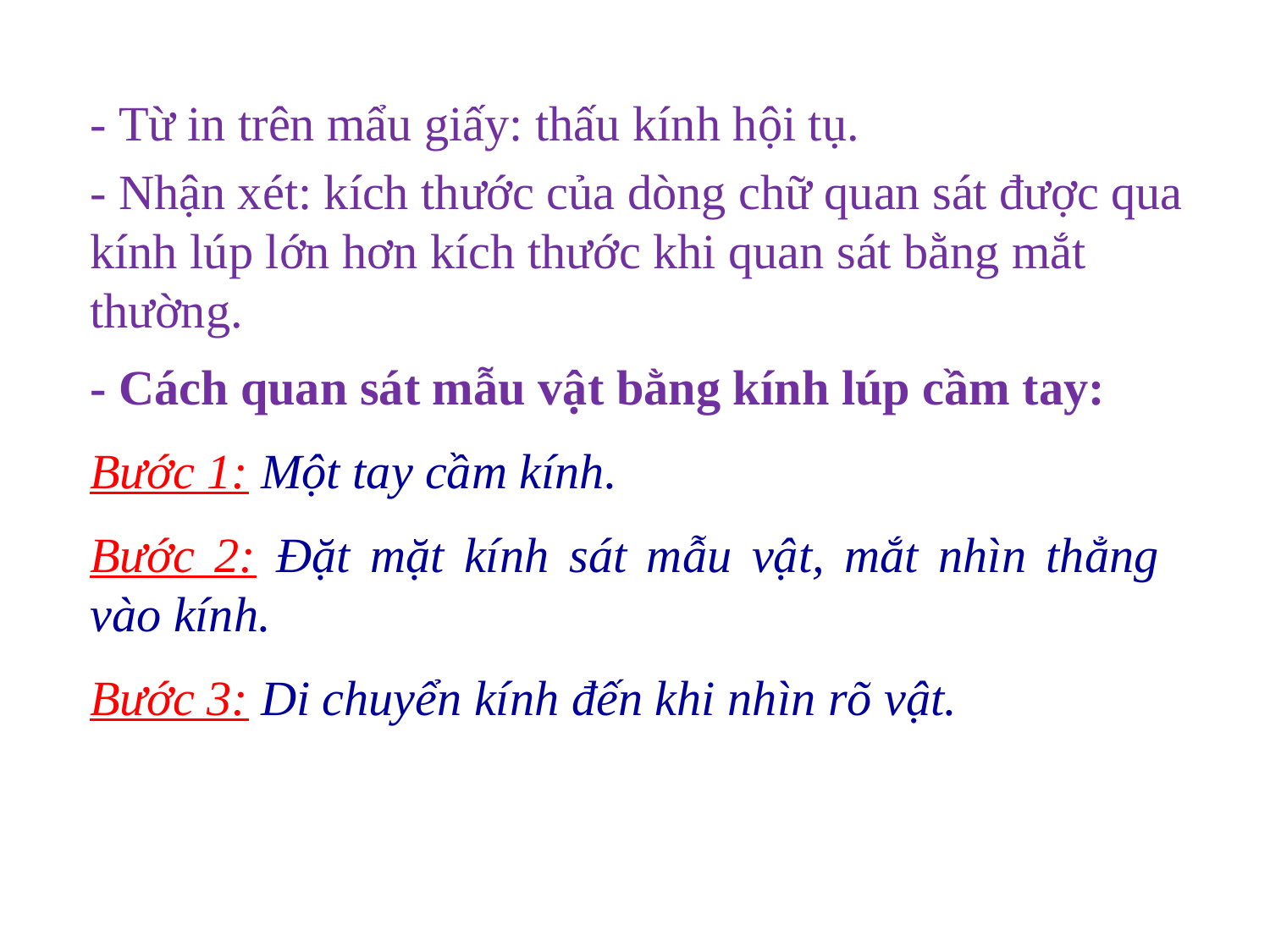

- Từ in trên mẩu giấy: thấu kính hội tụ.
- Nhận xét: kích thước của dòng chữ quan sát được qua kính lúp lớn hơn kích thước khi quan sát bằng mắt thường.
- Cách quan sát mẫu vật bằng kính lúp cầm tay:
Bước 1: Một tay cầm kính.
Bước 2: Đặt mặt kính sát mẫu vật, mắt nhìn thẳng vào kính.
Bước 3: Di chuyển kính đến khi nhìn rõ vật.